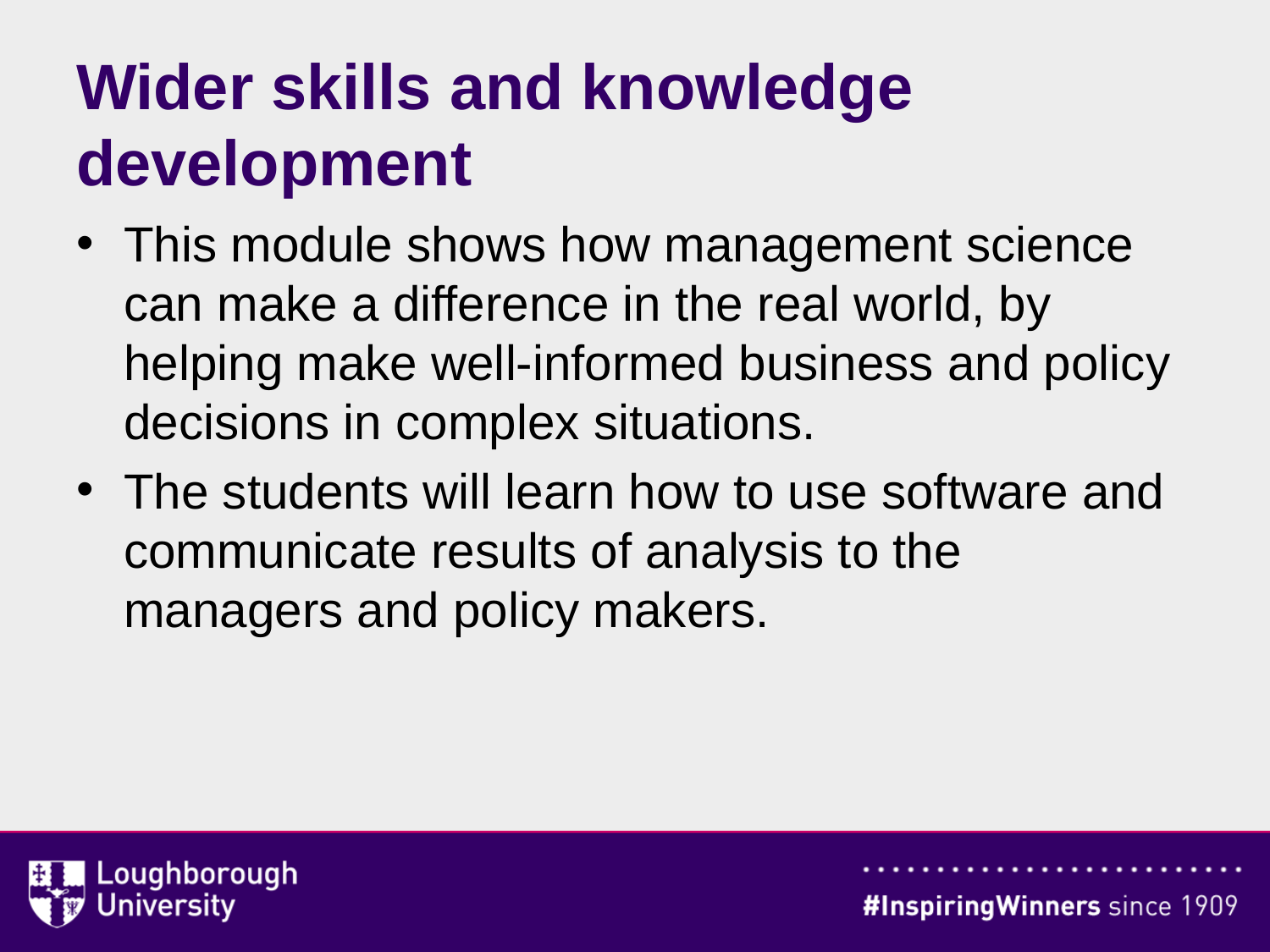

# Wider skills and knowledge development
This module shows how management science can make a difference in the real world, by helping make well-informed business and policy decisions in complex situations.
The students will learn how to use software and communicate results of analysis to the managers and policy makers.